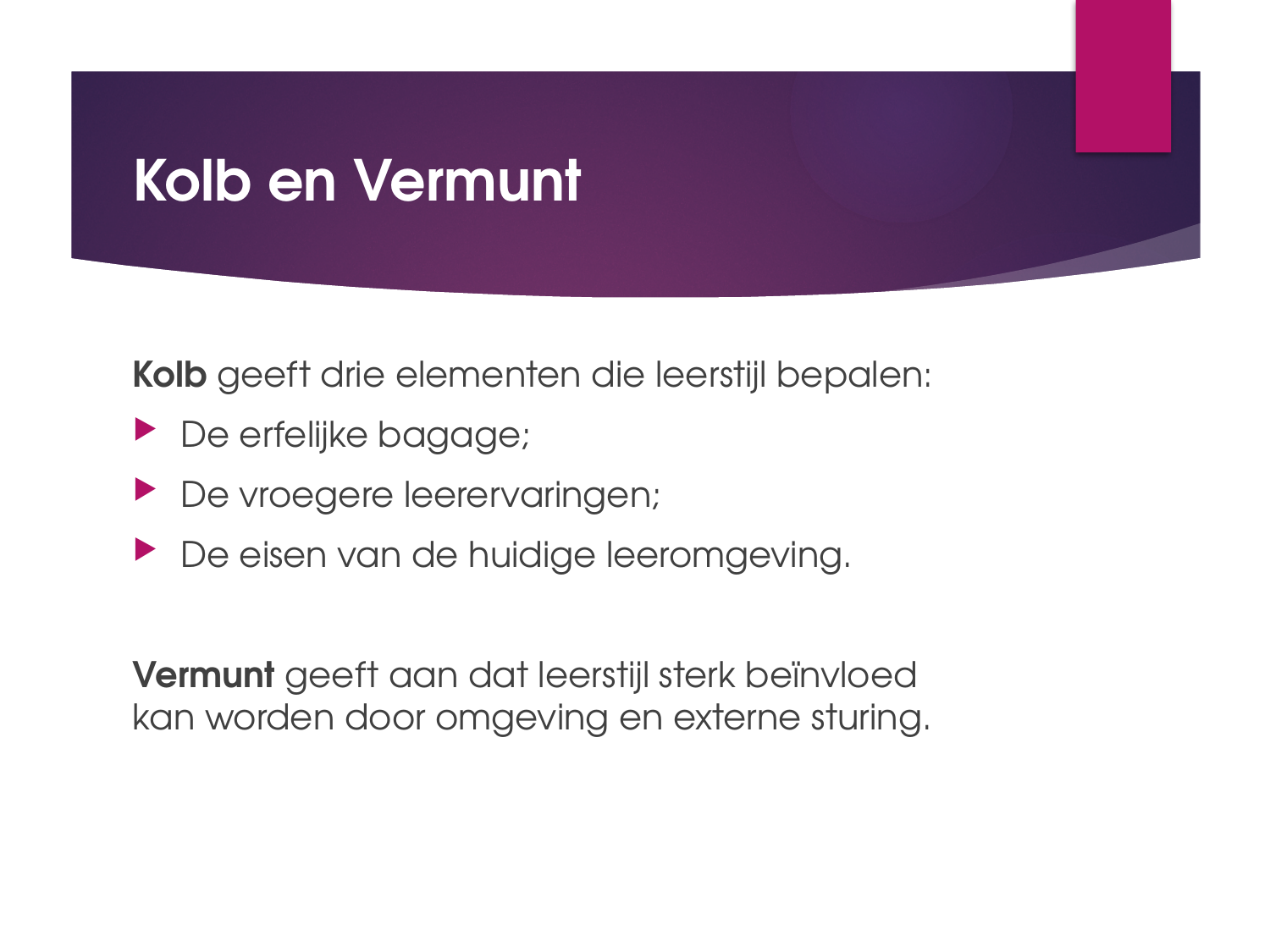

# Kolb en Vermunt
Kolb geeft drie elementen die leerstijl bepalen:
De erfelijke bagage;
De vroegere leerervaringen;
De eisen van de huidige leeromgeving.

Vermunt geeft aan dat leerstijl sterk beïnvloed kan worden door omgeving en externe sturing.